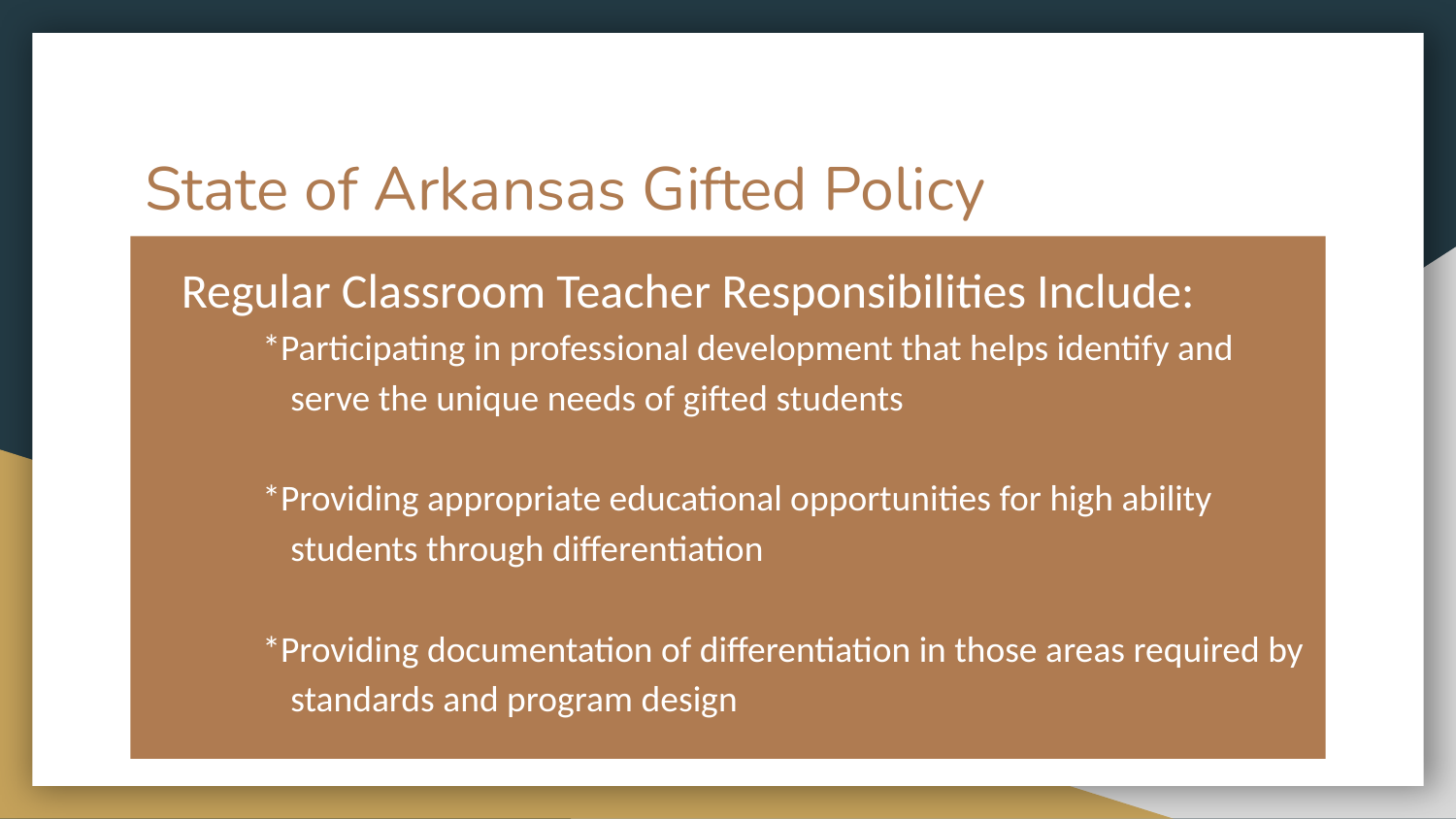

# State of Arkansas Gifted Policy
Regular Classroom Teacher Responsibilities Include:
 *Participating in professional development that helps identify and serve the unique needs of gifted students

 *Providing appropriate educational opportunities for high ability students through differentiation

 *Providing documentation of differentiation in those areas required by standards and program design